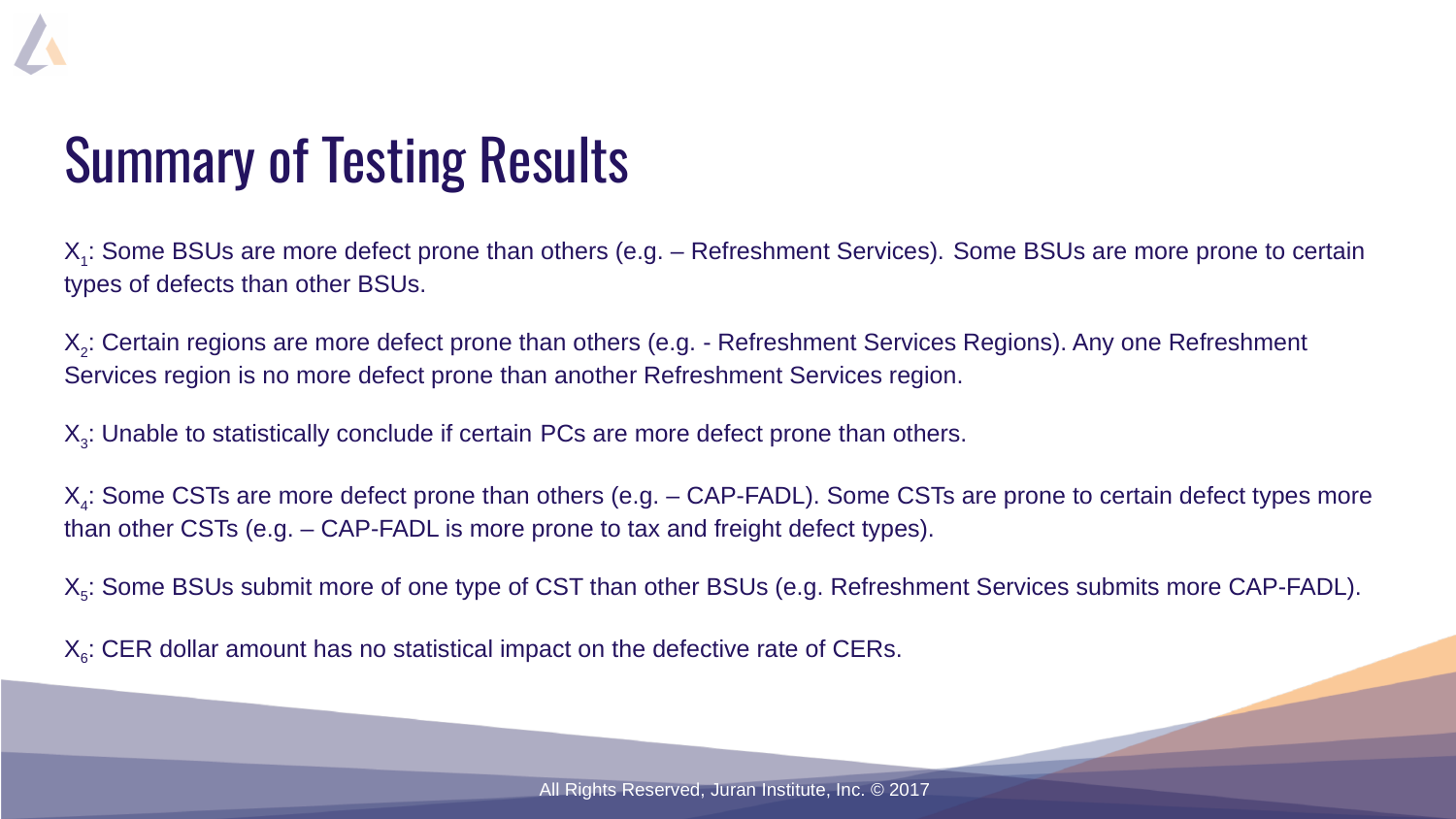

# Summary of Testing Results
X1: Some BSUs are more defect prone than others (e.g. – Refreshment Services). Some BSUs are more prone to certain types of defects than other BSUs.

X2: Certain regions are more defect prone than others (e.g. - Refreshment Services Regions). Any one Refreshment Services region is no more defect prone than another Refreshment Services region.

X3: Unable to statistically conclude if certain PCs are more defect prone than others.

X4: Some CSTs are more defect prone than others (e.g. – CAP-FADL). Some CSTs are prone to certain defect types more than other CSTs (e.g. – CAP-FADL is more prone to tax and freight defect types).

X5: Some BSUs submit more of one type of CST than other BSUs (e.g. Refreshment Services submits more CAP-FADL).

X6: CER dollar amount has no statistical impact on the defective rate of CERs.